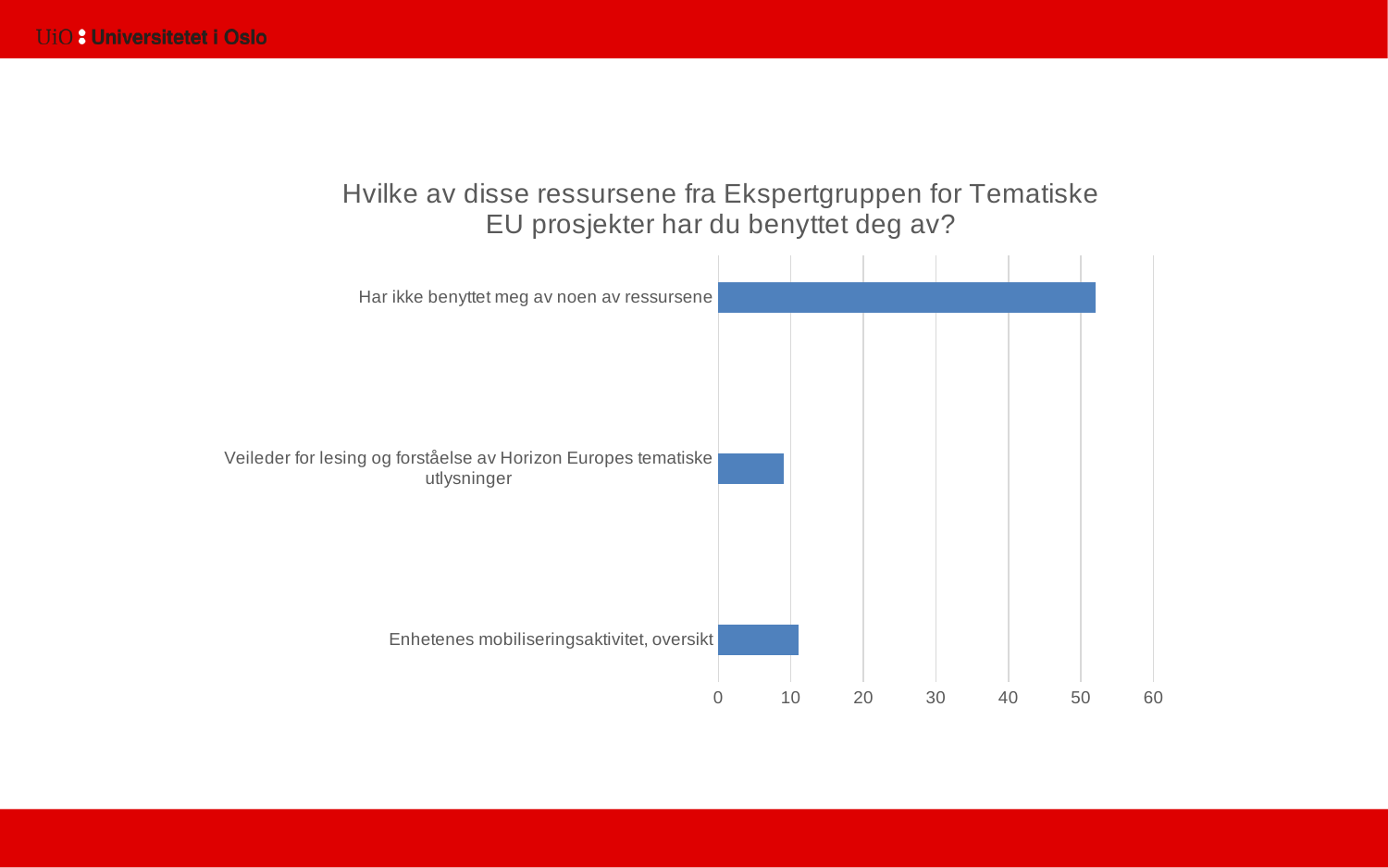

### Chart: Hvilke av disse ressursene fra Ekspertgruppen for Tematiske EU prosjekter har du benyttet deg av?

| Category |  |
|---|---|
| Enhetenes mobiliseringsaktivitet, oversikt | 11.0 |
|  | None |
| Veileder for lesing og forståelse av Horizon Europes tematiske utlysninger | 9.0 |
|  | None |
| Har ikke benyttet meg av noen av ressursene | 52.0 |